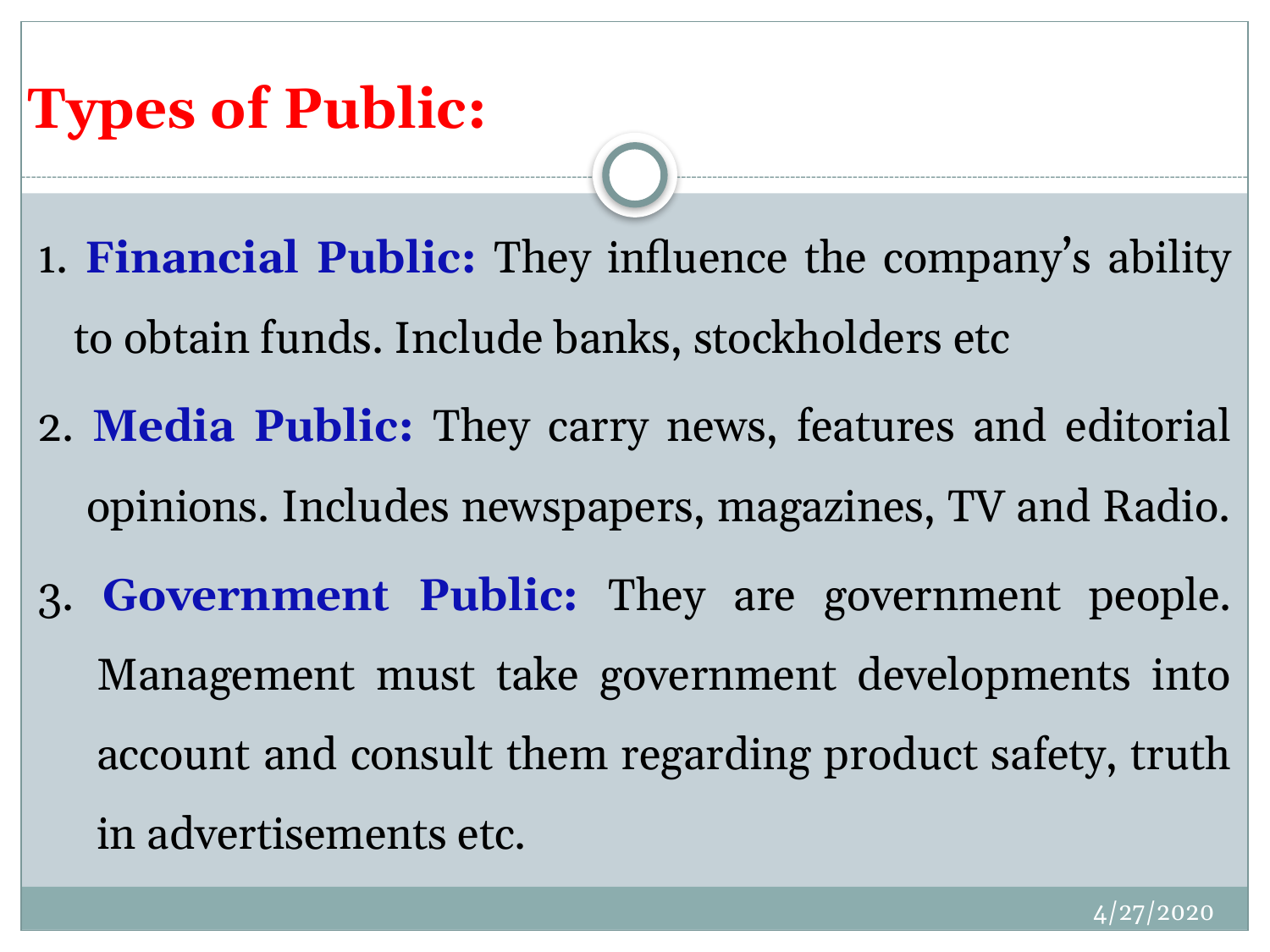

# Types of Public:
1. Financial Public: They influence the company’s ability to obtain funds. Include banks, stockholders etc
2. Media Public: They carry news, features and editorial opinions. Includes newspapers, magazines, TV and Radio.
3. Government Public: They are government people. Management must take government developments into account and consult them regarding product safety, truth in advertisements etc.
4/27/2020